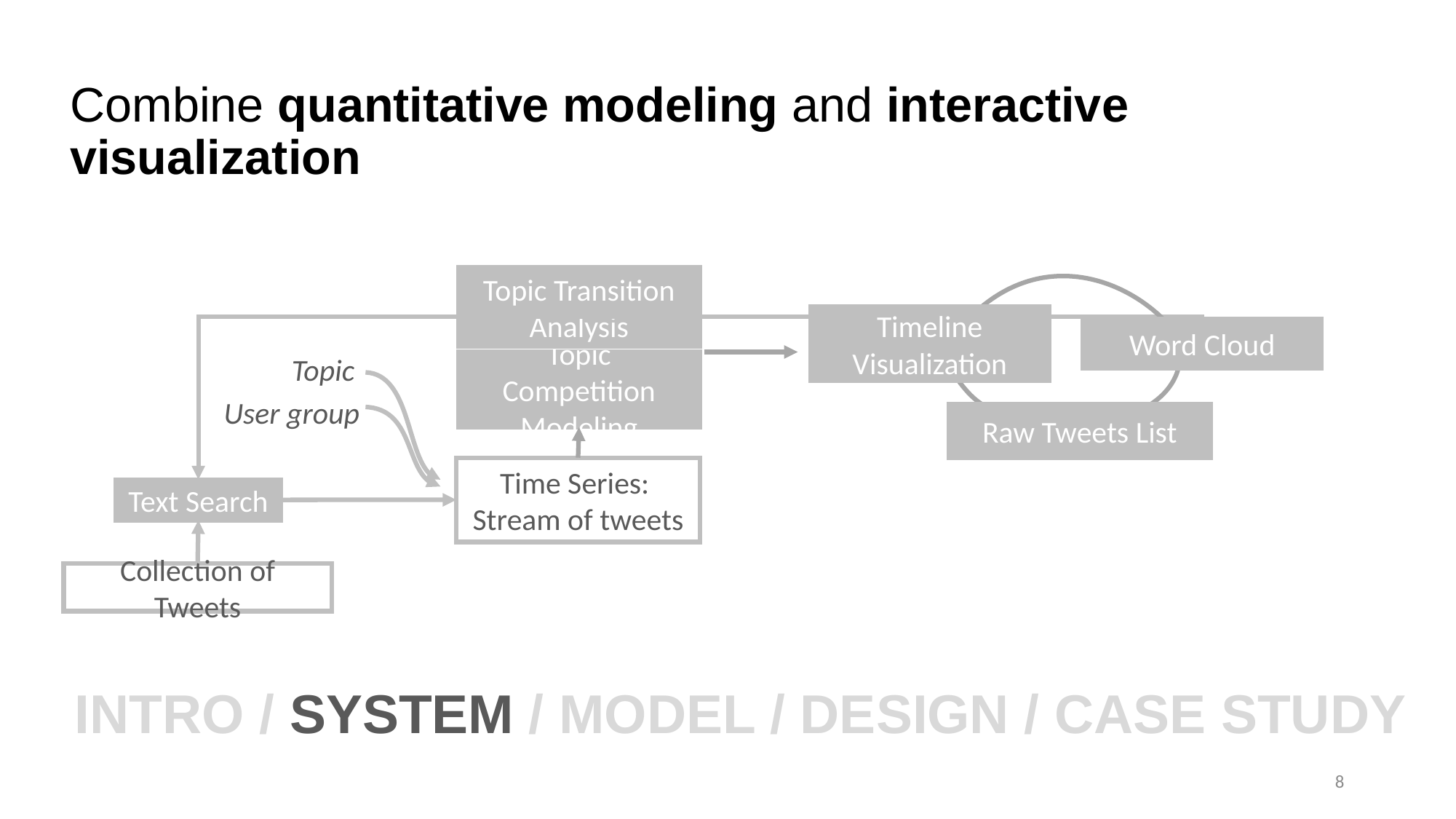

# Combine quantitative modeling and interactive visualization
Topic Transition Analysis

Timeline
Visualization
Word Cloud
Topic
Topic Competition Modeling

User group
Raw Tweets List

Time Series:
Stream of tweets
Text Search
Collection of Tweets
INTRO / SYSTEM / MODEL / DESIGN / CASE STUDY
8